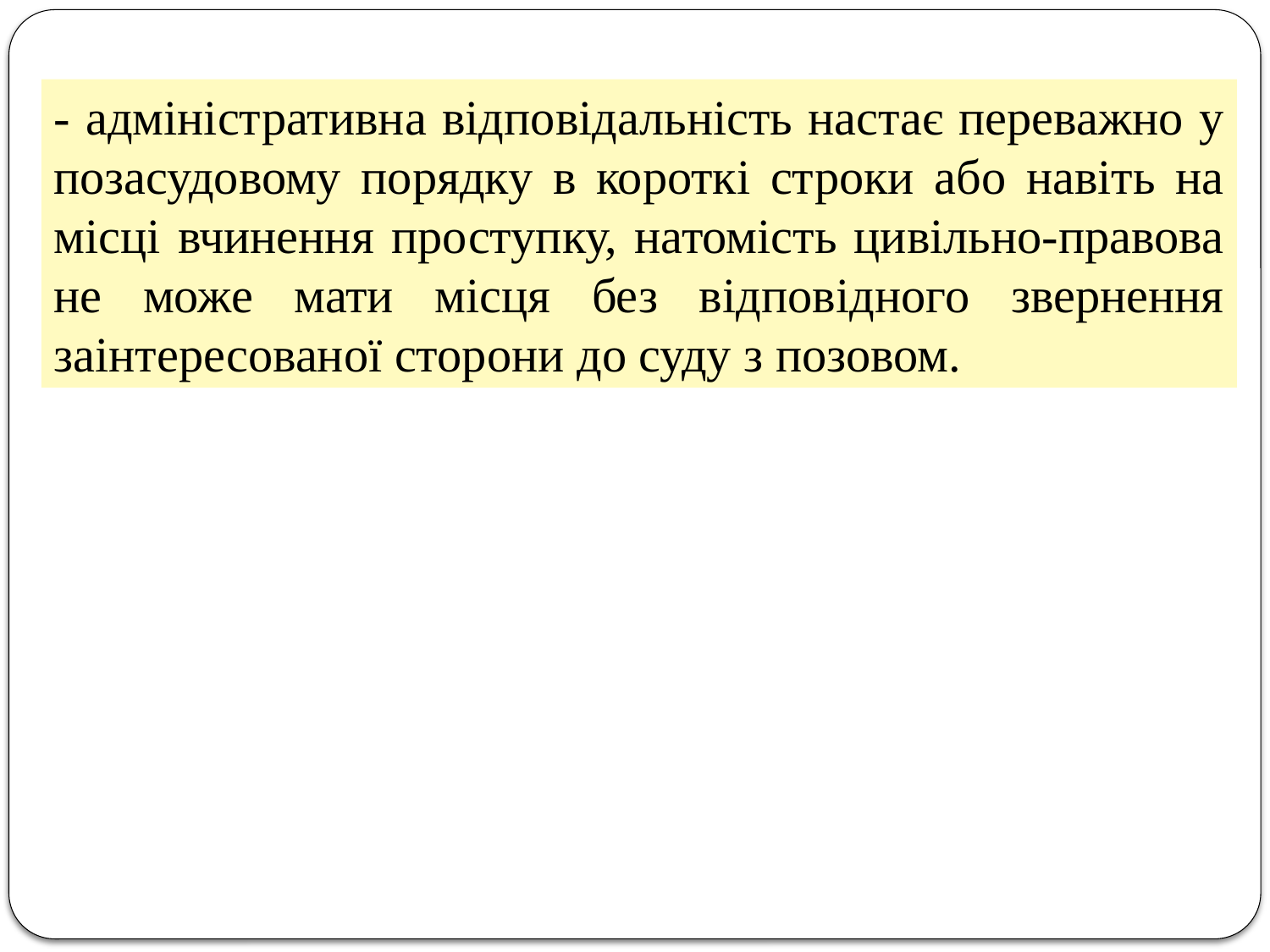

- адміністративна відповідальність настає переважно у позасудовому порядку в короткі строки або навіть на місці вчинення проступку, натомість цивільно-правова не може мати місця без відповідного звернення заінтересованої сторони до суду з позовом.